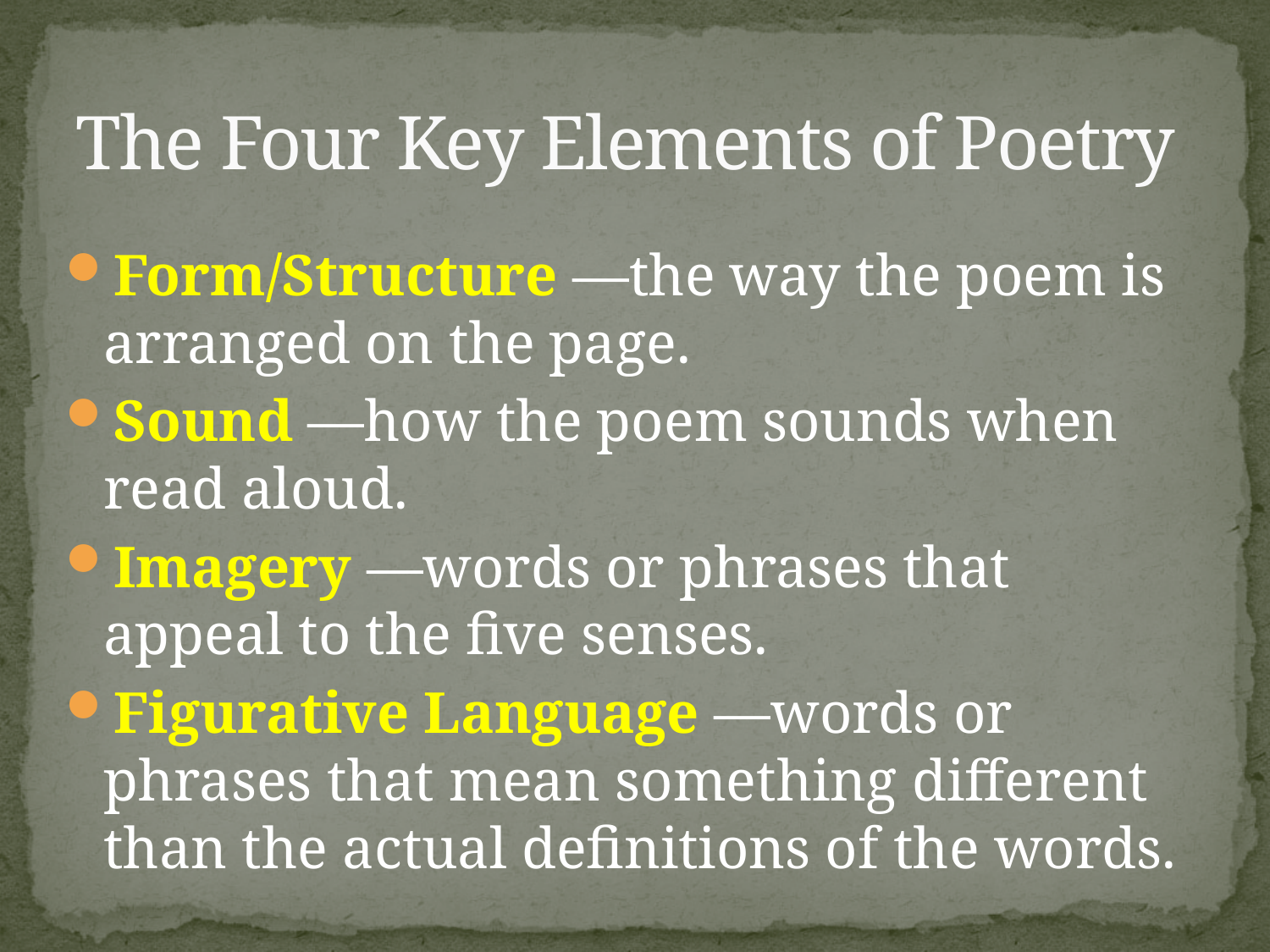

# The Four Key Elements of Poetry
Form/Structure —the way the poem is arranged on the page.
Sound —how the poem sounds when read aloud.
Imagery —words or phrases that appeal to the five senses.
Figurative Language —words or phrases that mean something different than the actual definitions of the words.